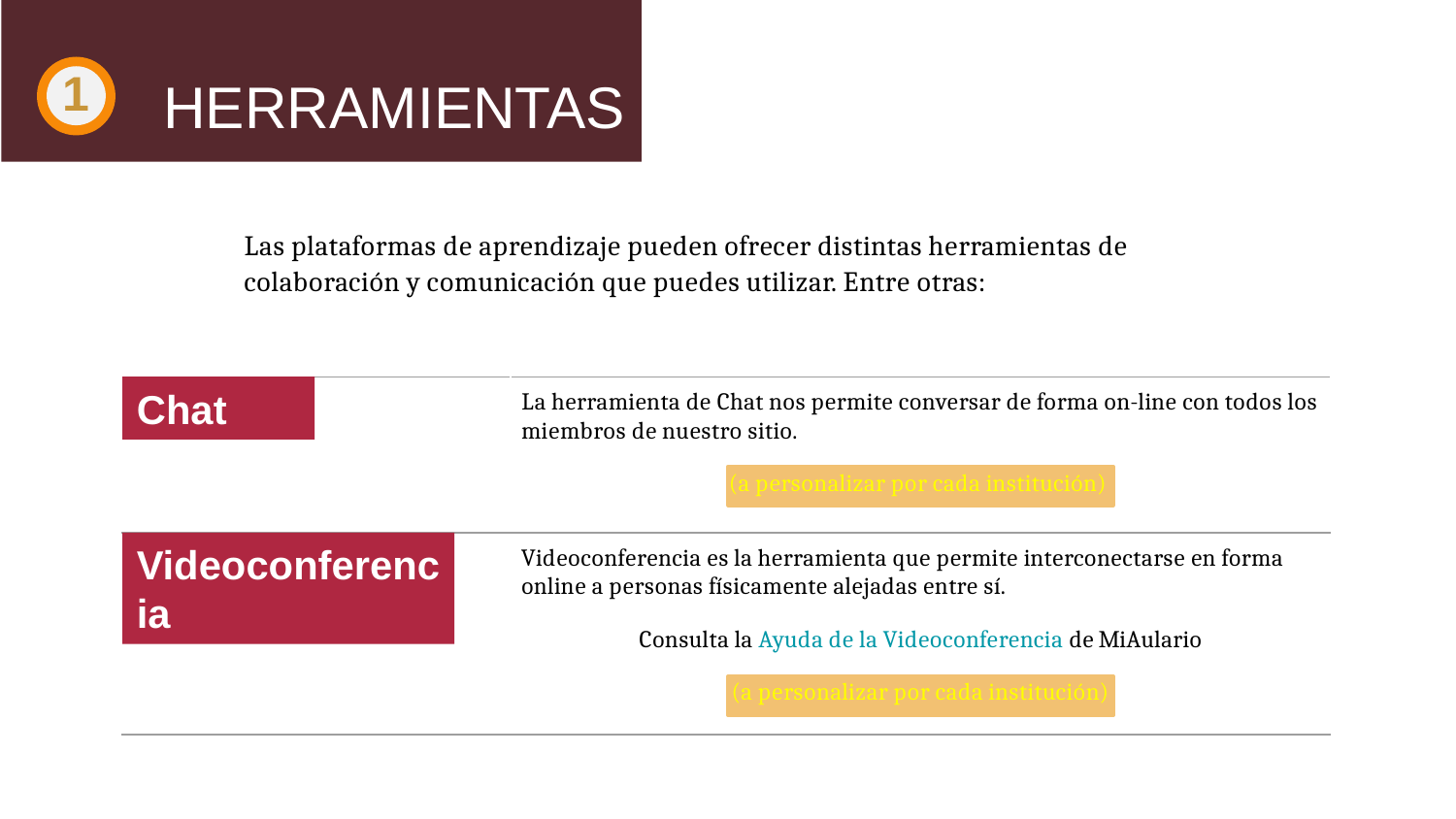

# HERRAMIENTAS
1

Las plataformas de aprendizaje pueden ofrecer distintas herramientas de colaboración y comunicación que puedes utilizar. Entre otras:
|  | La herramienta de Chat nos permite conversar de forma on-line con todos los miembros de nuestro sitio. (a personalizar por cada institución) |
| --- | --- |
|  | Videoconferencia es la herramienta que permite interconectarse en forma online a personas físicamente alejadas entre sí. Consulta la Ayuda de la Videoconferencia de MiAulario (a personalizar por cada institución) |
Chat

Videoconferencia